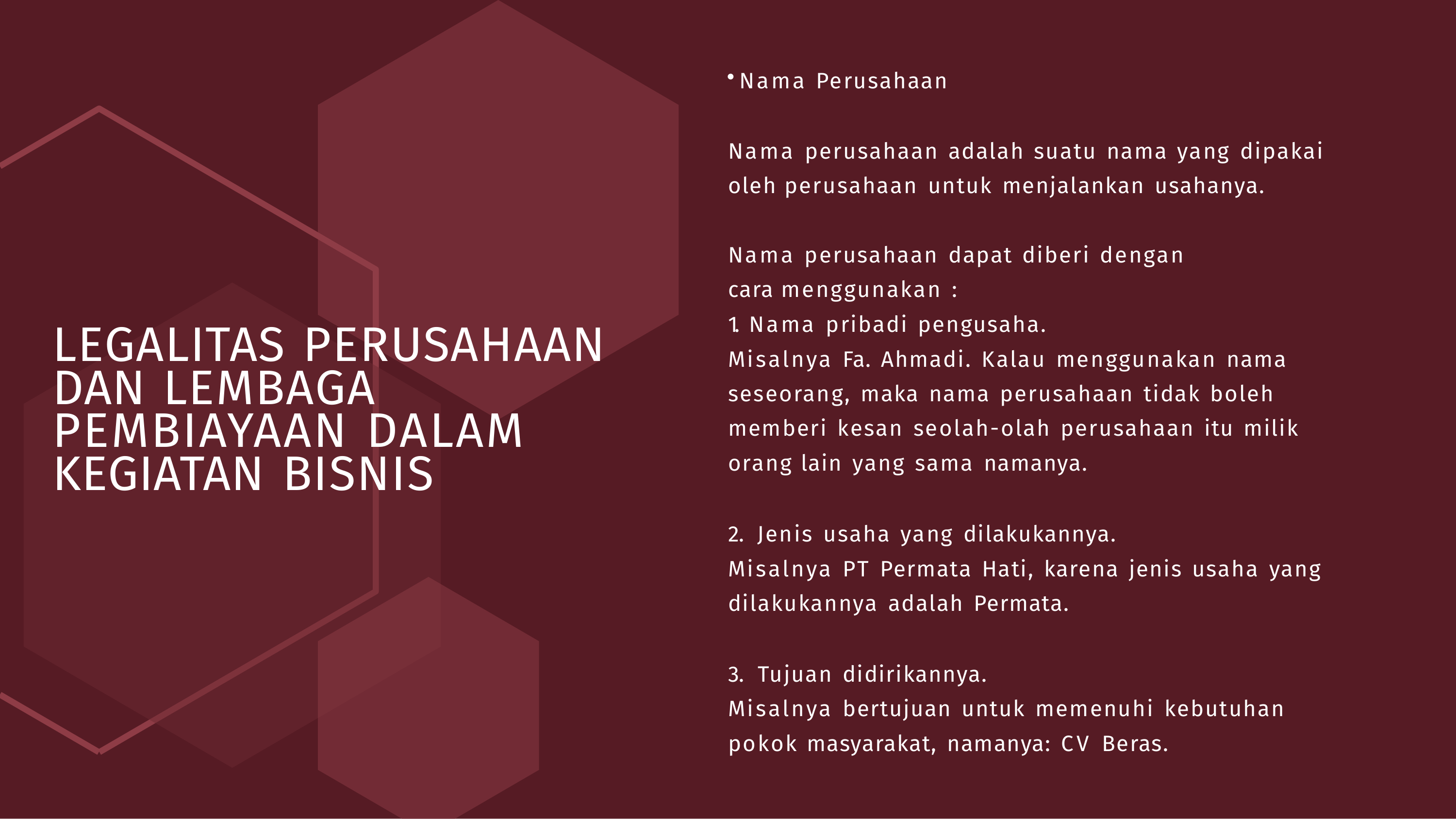

Nama Perusahaan

Nama perusahaan adalah suatu nama yang dipakai oleh perusahaan untuk menjalankan usahanya.
Nama perusahaan dapat diberi dengan cara menggunakan :
1. Nama pribadi pengusaha.
Misalnya Fa. Ahmadi. Kalau menggunakan nama seseorang, maka nama perusahaan tidak boleh memberi kesan seolah-olah perusahaan itu milik orang lain yang sama namanya.
LEGALITAS PERUSAHAAN DAN LEMBAGA
PEMBIAYAAN DALAM KEGIATAN BISNIS
Jenis usaha yang dilakukannya.
Misalnya PT Permata Hati, karena jenis usaha yang dilakukannya adalah Permata.

Tujuan didirikannya.
Misalnya bertujuan untuk memenuhi kebutuhan pokok masyarakat, namanya: CV Beras.